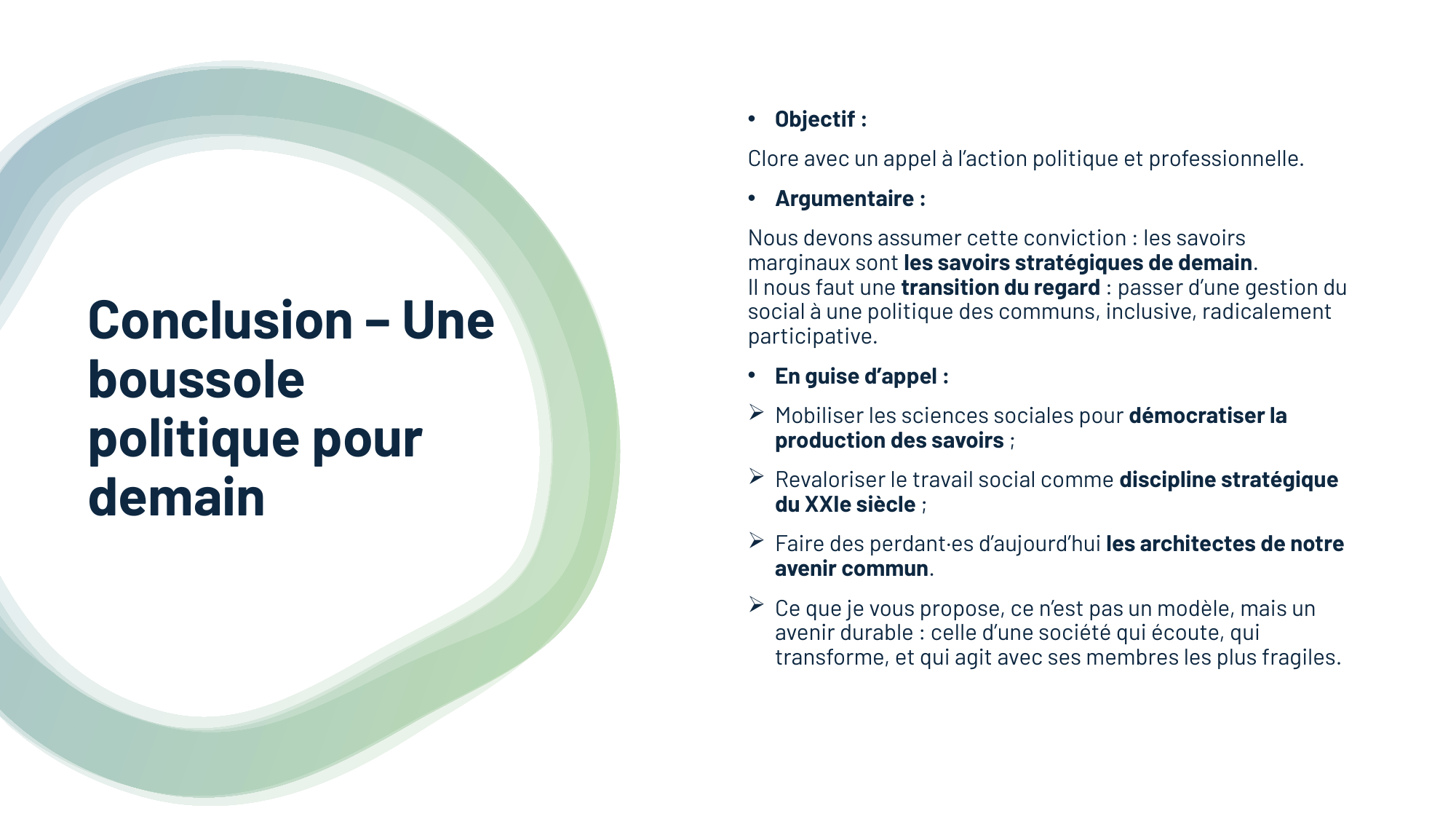

Objectif :
Clore avec un appel à l’action politique et professionnelle.
Argumentaire :
Nous devons assumer cette conviction : les savoirs marginaux sont les savoirs stratégiques de demain.
Il nous faut une transition du regard : passer d’une gestion du social à une politique des communs, inclusive, radicalement participative.
En guise d’appel :
Mobiliser les sciences sociales pour démocratiser la production des savoirs ;
Revaloriser le travail social comme discipline stratégique du XXIe siècle ;
Faire des perdant·es d’aujourd’hui les architectes de notre avenir commun.
Ce que je vous propose, ce n’est pas un modèle, mais un avenir durable : celle d’une société qui écoute, qui transforme, et qui agit avec ses membres les plus fragiles.

# Conclusion – Une boussole politique pour demain